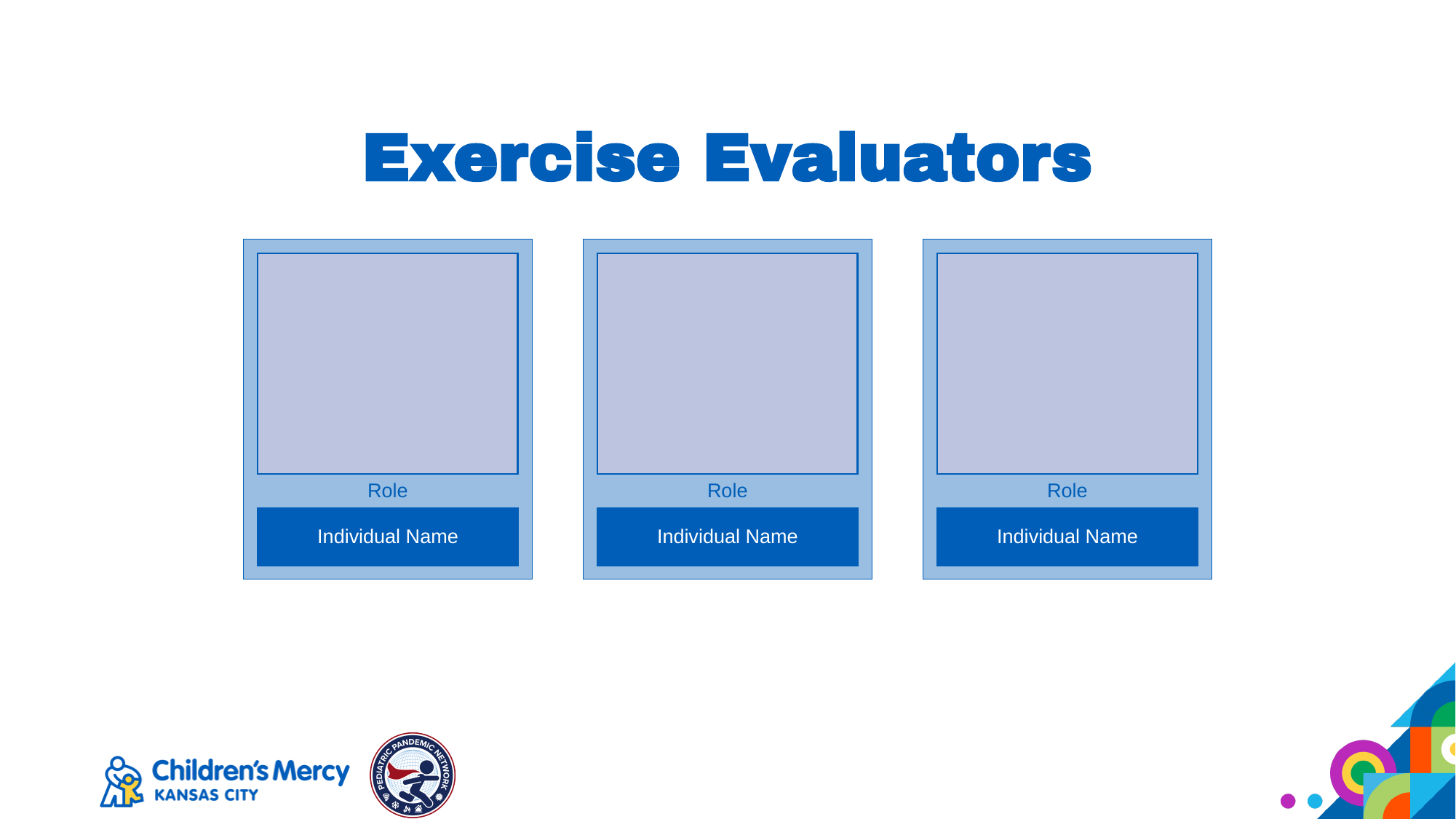

# Exercise Evaluators
Individual Name
Role
Individual Name
Role
Individual Name
Role
9